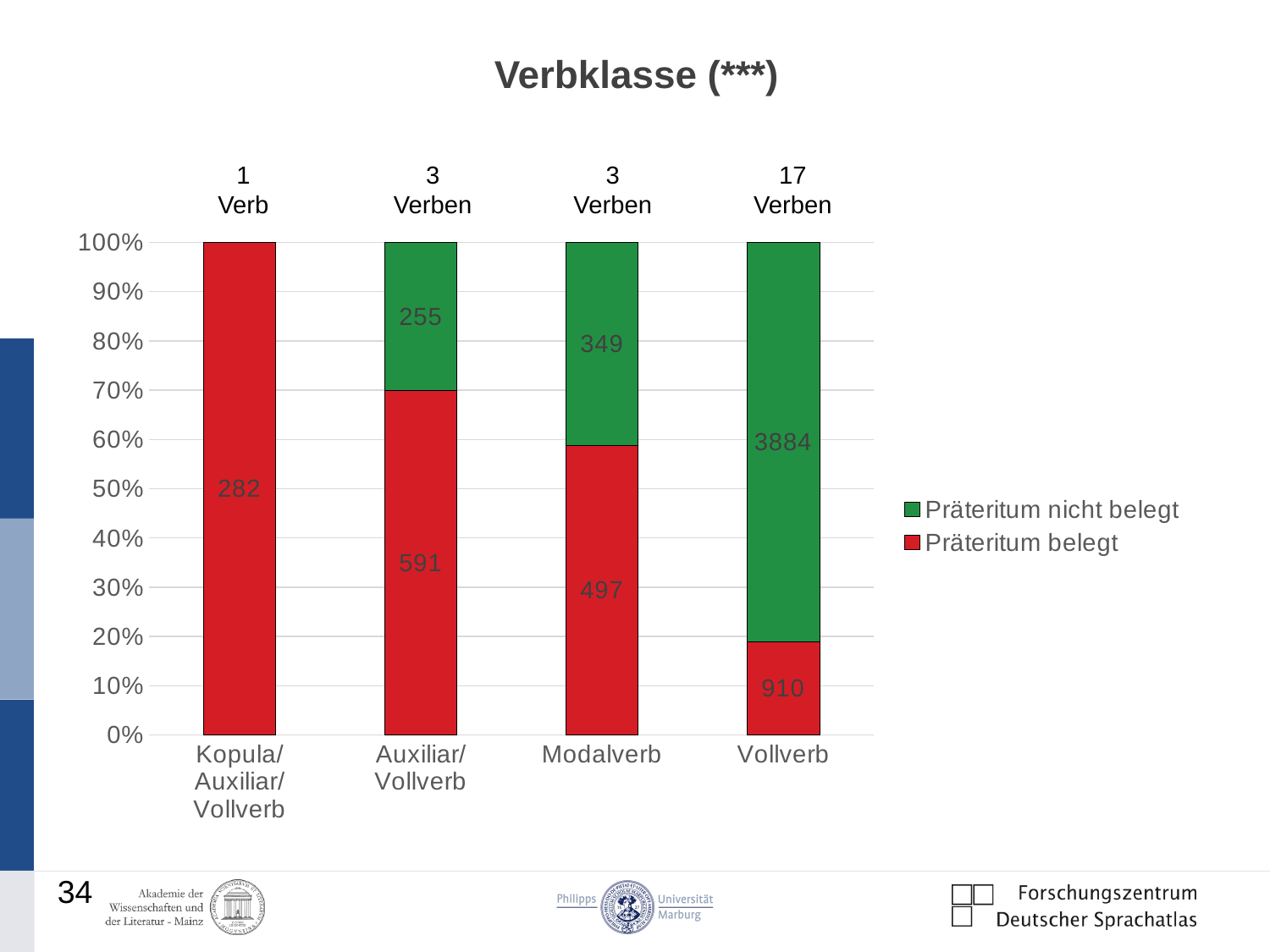

# Verbklasse (***)
1
Verb
3
Verben
3
Verben
17
Verben

### Chart

| Category | Präteritum belegt | Präteritum nicht belegt |
|---|---|---|
| Kopula/Auxiliar/Vollverb | 282.0 | None |
| Auxiliar/Vollverb | 591.0 | 255.0 |
| Modalverb | 497.0 | 349.0 |
| Vollverb | 910.0 | 3884.0 |
34